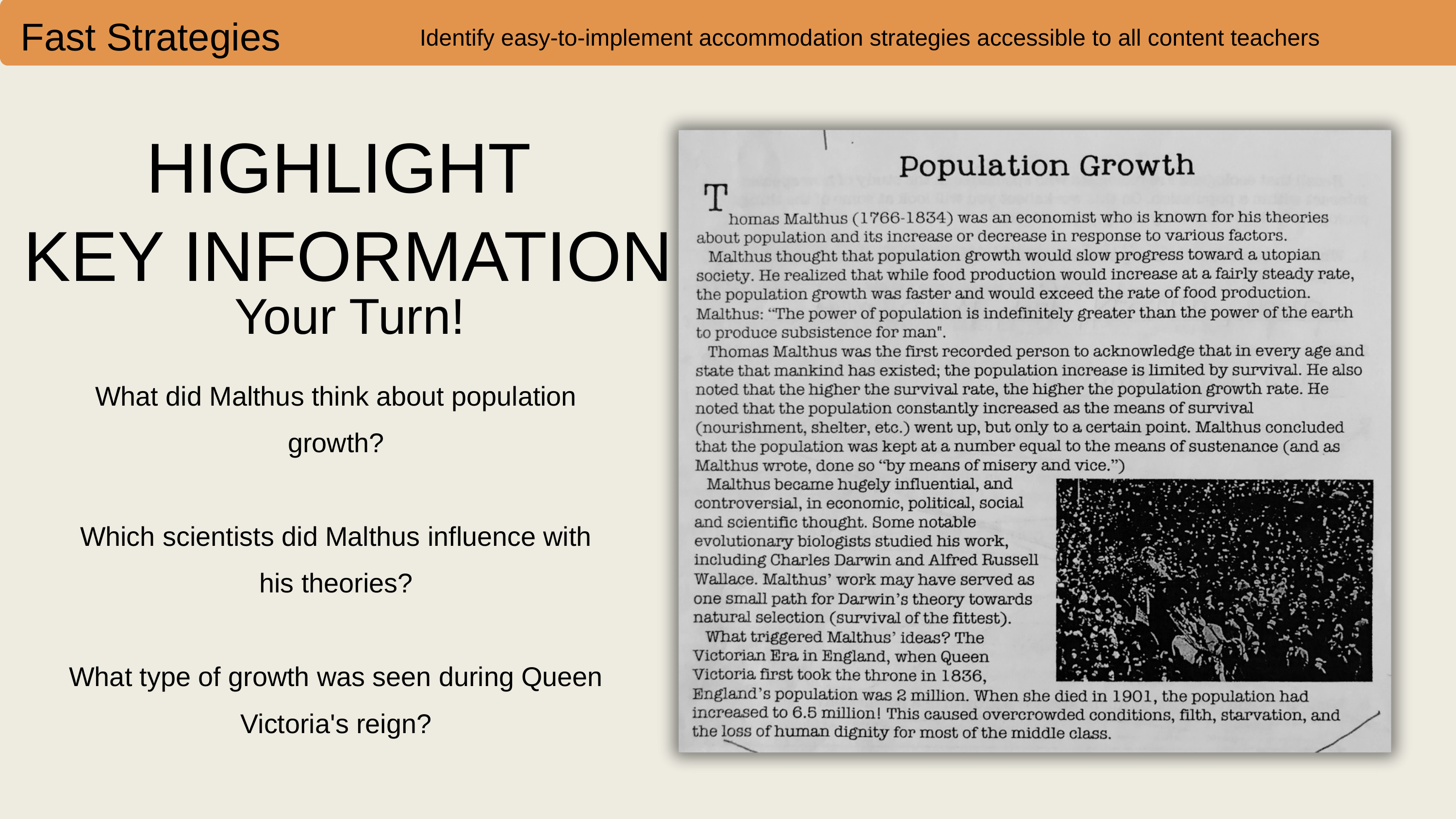

Fast Strategies
Identify easy-to-implement accommodation strategies accessible to all content teachers

HIGHLIGHT
KEY INFORMATION
Your Turn!
What did Malthus think about population growth?

Which scientists did Malthus influence with his theories?

What type of growth was seen during Queen Victoria's reign?